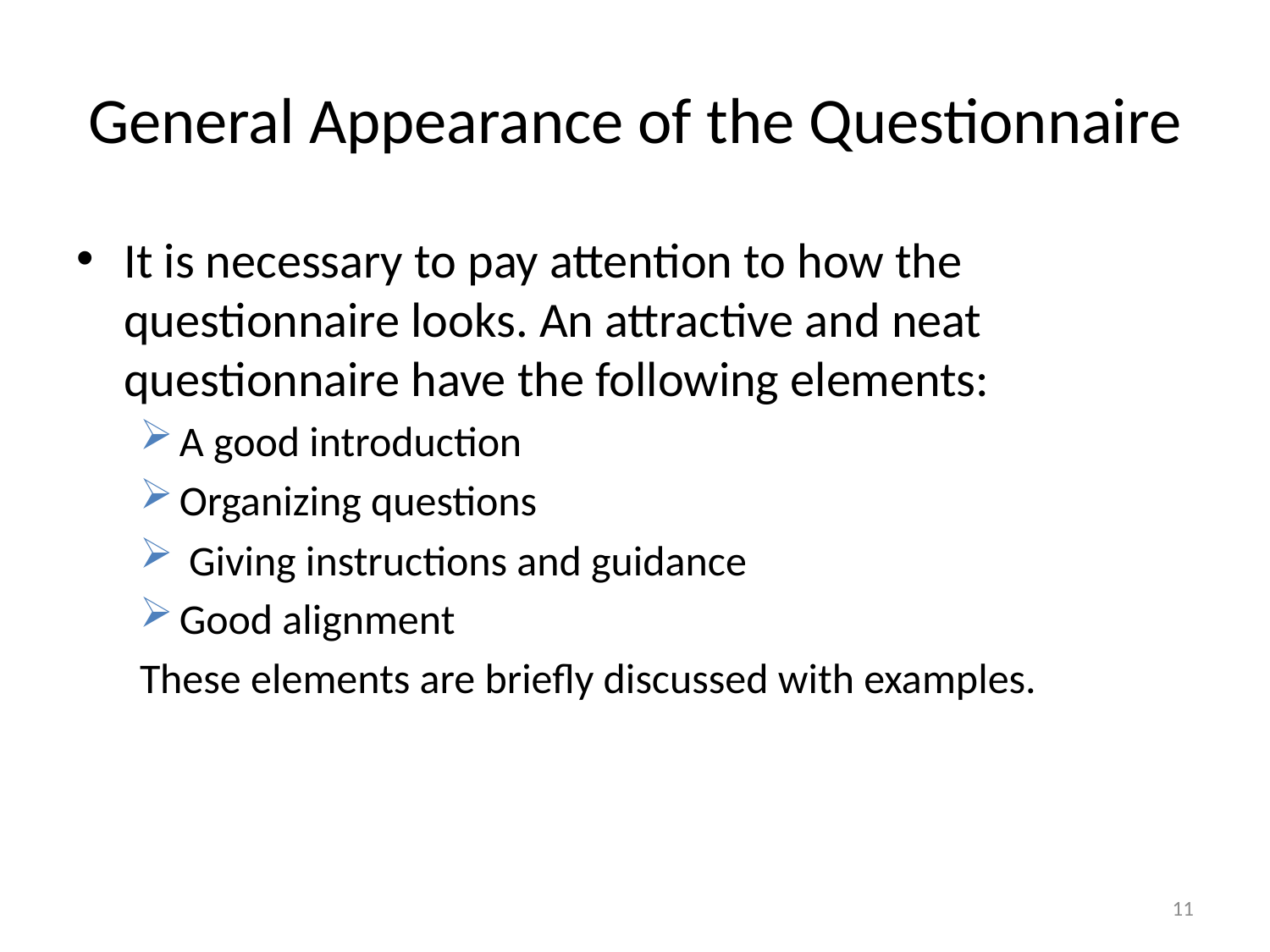

# General Appearance of the Questionnaire
It is necessary to pay attention to how the questionnaire looks. An attractive and neat questionnaire have the following elements:
A good introduction
Organizing questions
 Giving instructions and guidance
Good alignment
These elements are briefly discussed with examples.

11